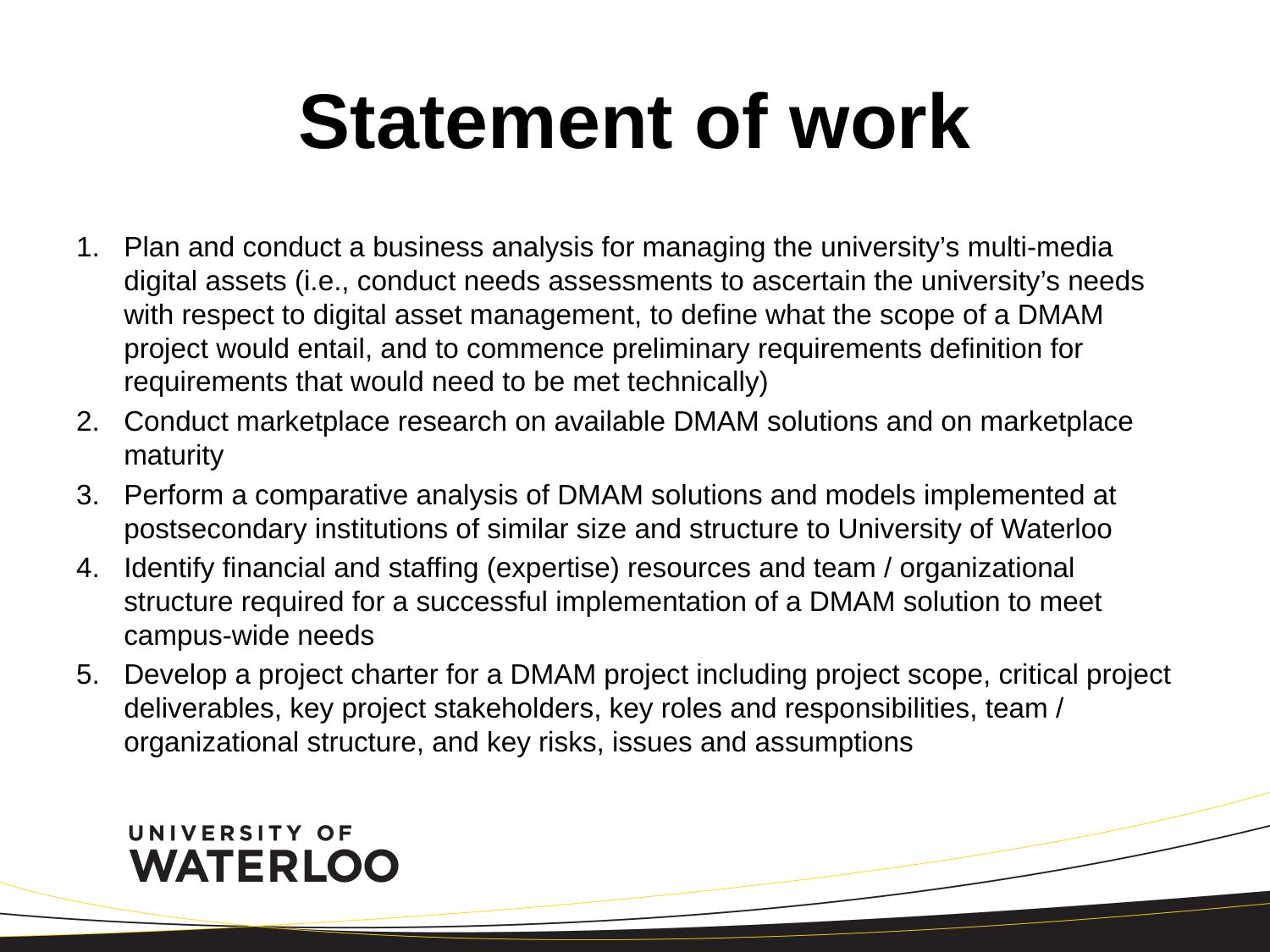

# Statement of work
Plan and conduct a business analysis for managing the university’s multi-media digital assets (i.e., conduct needs assessments to ascertain the university’s needs with respect to digital asset management, to define what the scope of a DMAM project would entail, and to commence preliminary requirements definition for requirements that would need to be met technically)
Conduct marketplace research on available DMAM solutions and on marketplace maturity
Perform a comparative analysis of DMAM solutions and models implemented at postsecondary institutions of similar size and structure to University of Waterloo
Identify financial and staffing (expertise) resources and team / organizational structure required for a successful implementation of a DMAM solution to meet campus-wide needs
Develop a project charter for a DMAM project including project scope, critical project deliverables, key project stakeholders, key roles and responsibilities, team / organizational structure, and key risks, issues and assumptions